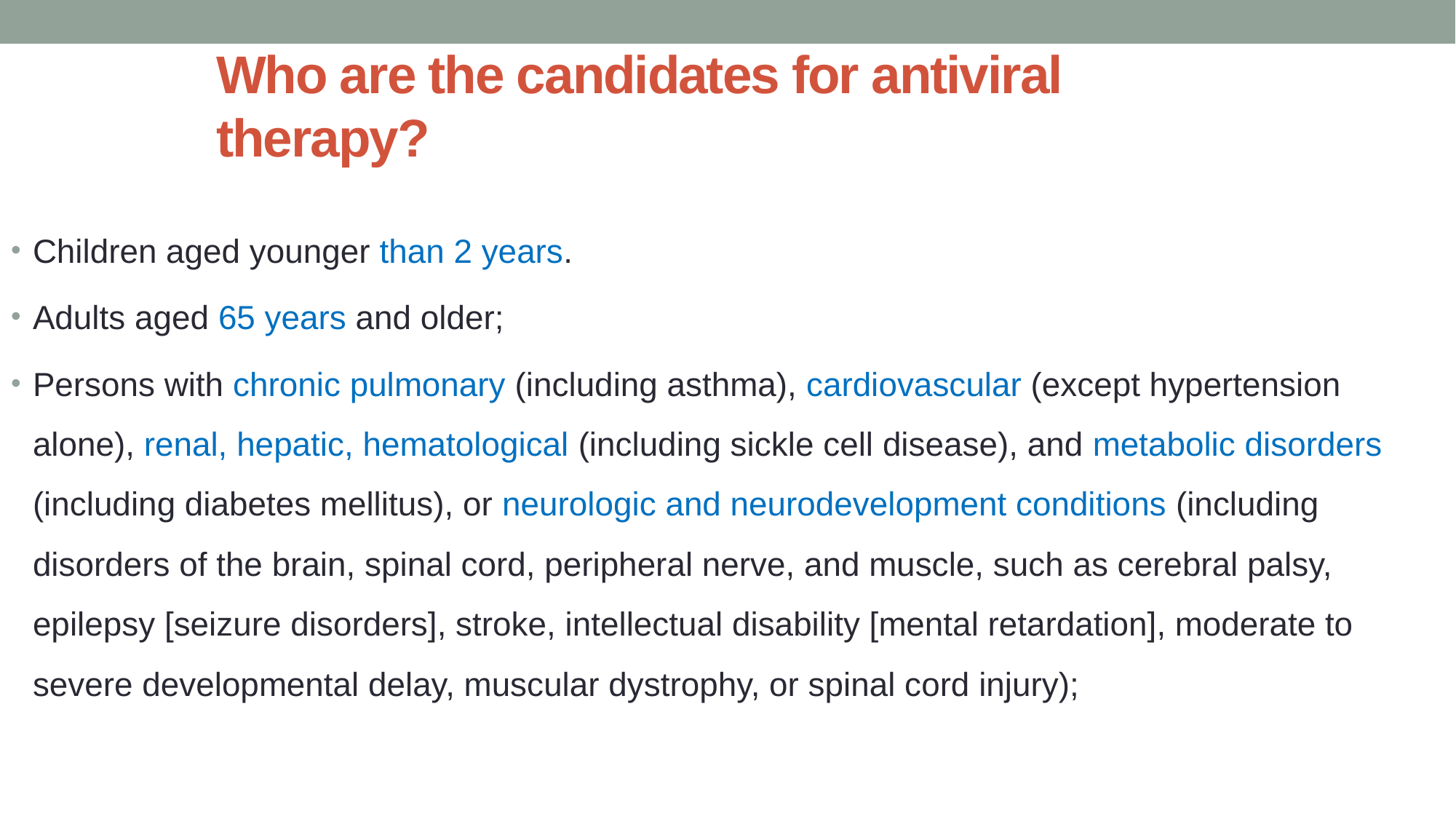

# Who are the candidates for antiviral therapy?
Children aged younger than 2 years.
Adults aged 65 years and older;
Persons with chronic pulmonary (including asthma), cardiovascular (except hypertension alone), renal, hepatic, hematological (including sickle cell disease), and metabolic disorders (including diabetes mellitus), or neurologic and neurodevelopment conditions (including disorders of the brain, spinal cord, peripheral nerve, and muscle, such as cerebral palsy, epilepsy [seizure disorders], stroke, intellectual disability [mental retardation], moderate to severe developmental delay, muscular dystrophy, or spinal cord injury);